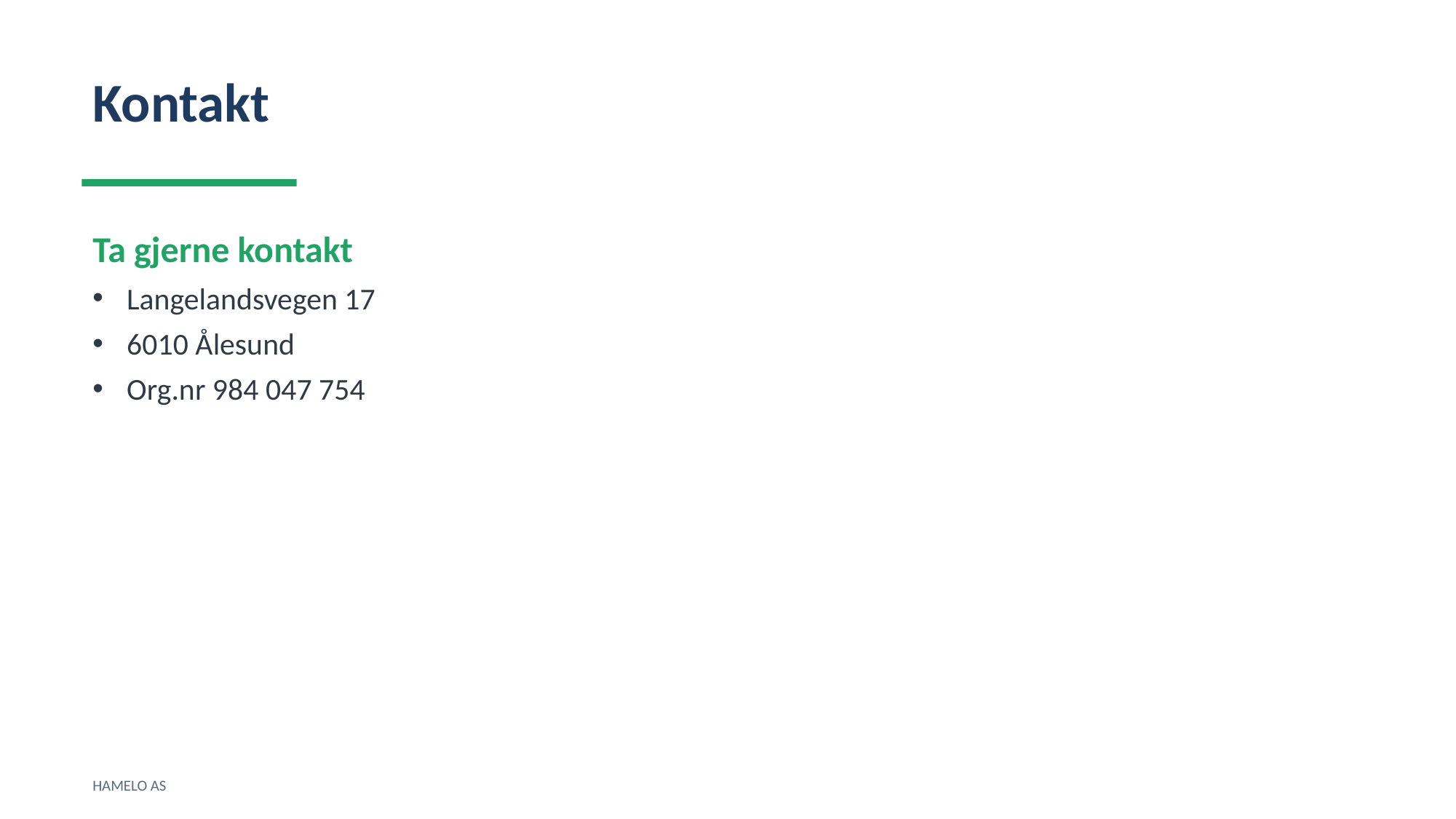

Kontakt

Ta gjerne kontakt
Langelandsvegen 17
6010 Ålesund
Org.nr 984 047 754
HAMELO AS